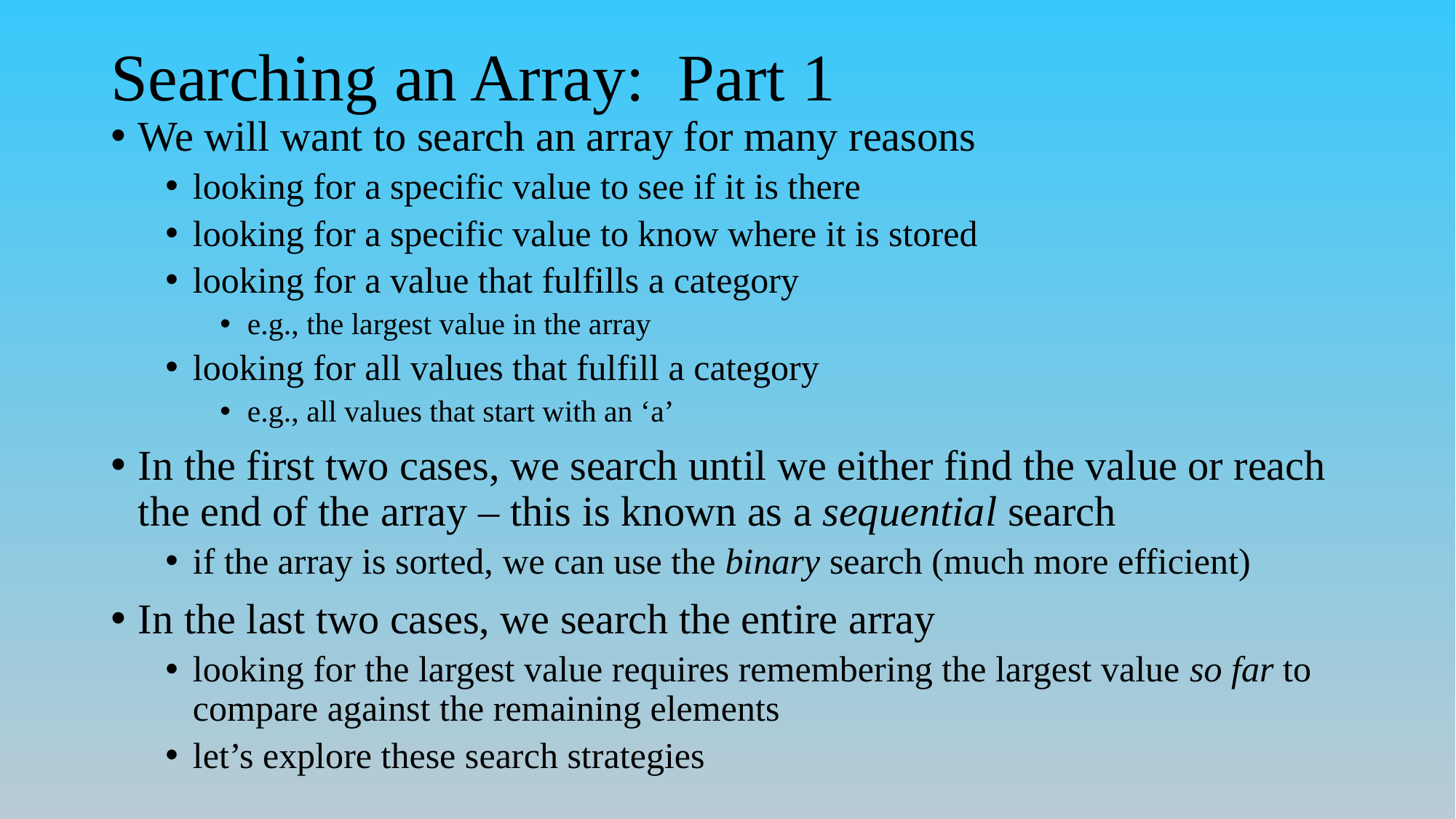

# Searching an Array:  Part 1
We will want to search an array for many reasons
looking for a specific value to see if it is there
looking for a specific value to know where it is stored
looking for a value that fulfills a category
e.g., the largest value in the array
looking for all values that fulfill a category
e.g., all values that start with an ‘a’
In the first two cases, we search until we either find the value or reach the end of the array – this is known as a sequential search
if the array is sorted, we can use the binary search (much more efficient)
In the last two cases, we search the entire array
looking for the largest value requires remembering the largest value so far to compare against the remaining elements
let’s explore these search strategies